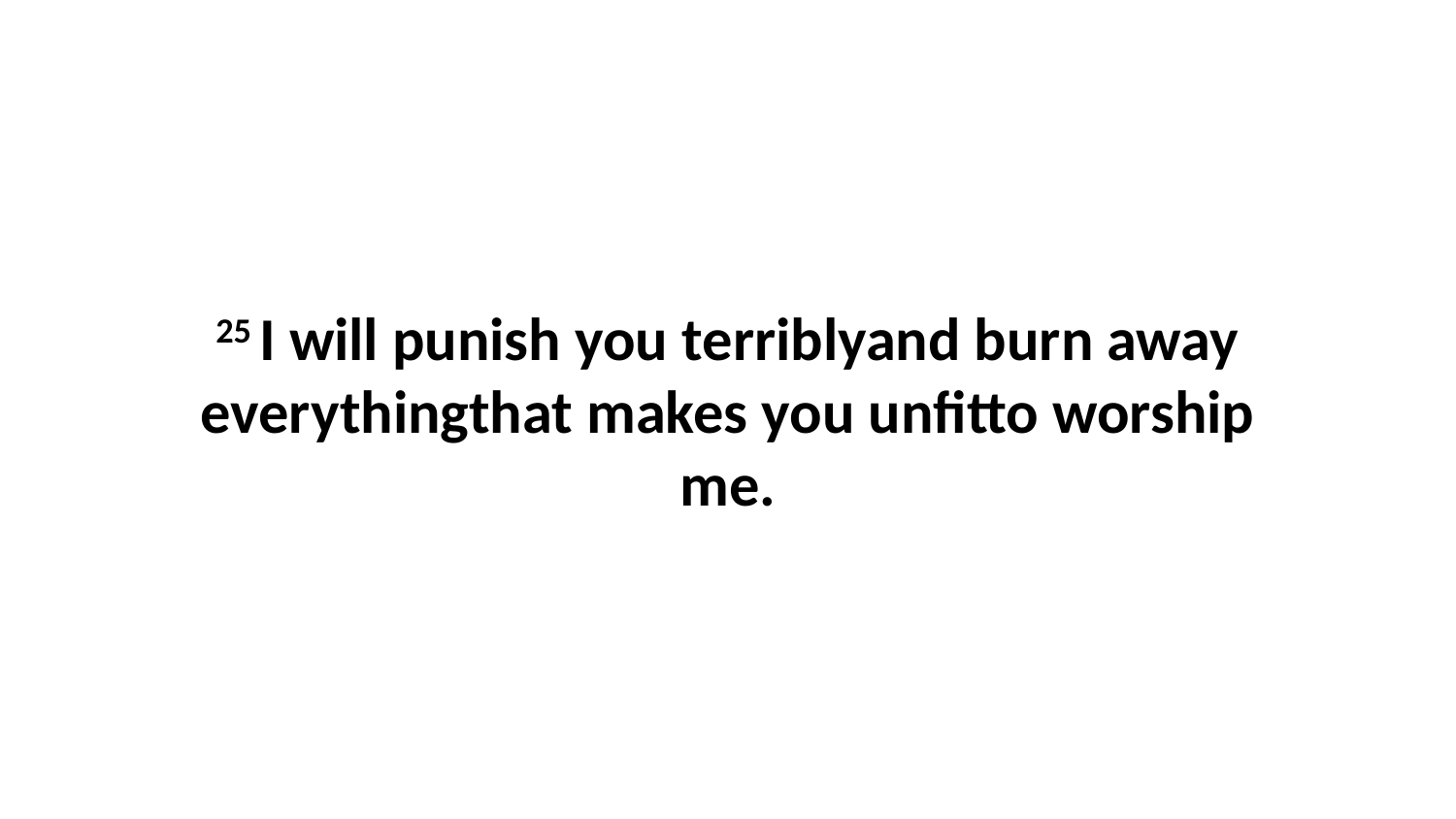

25 I will punish you terriblyand burn away everythingthat makes you unfitto worship me.